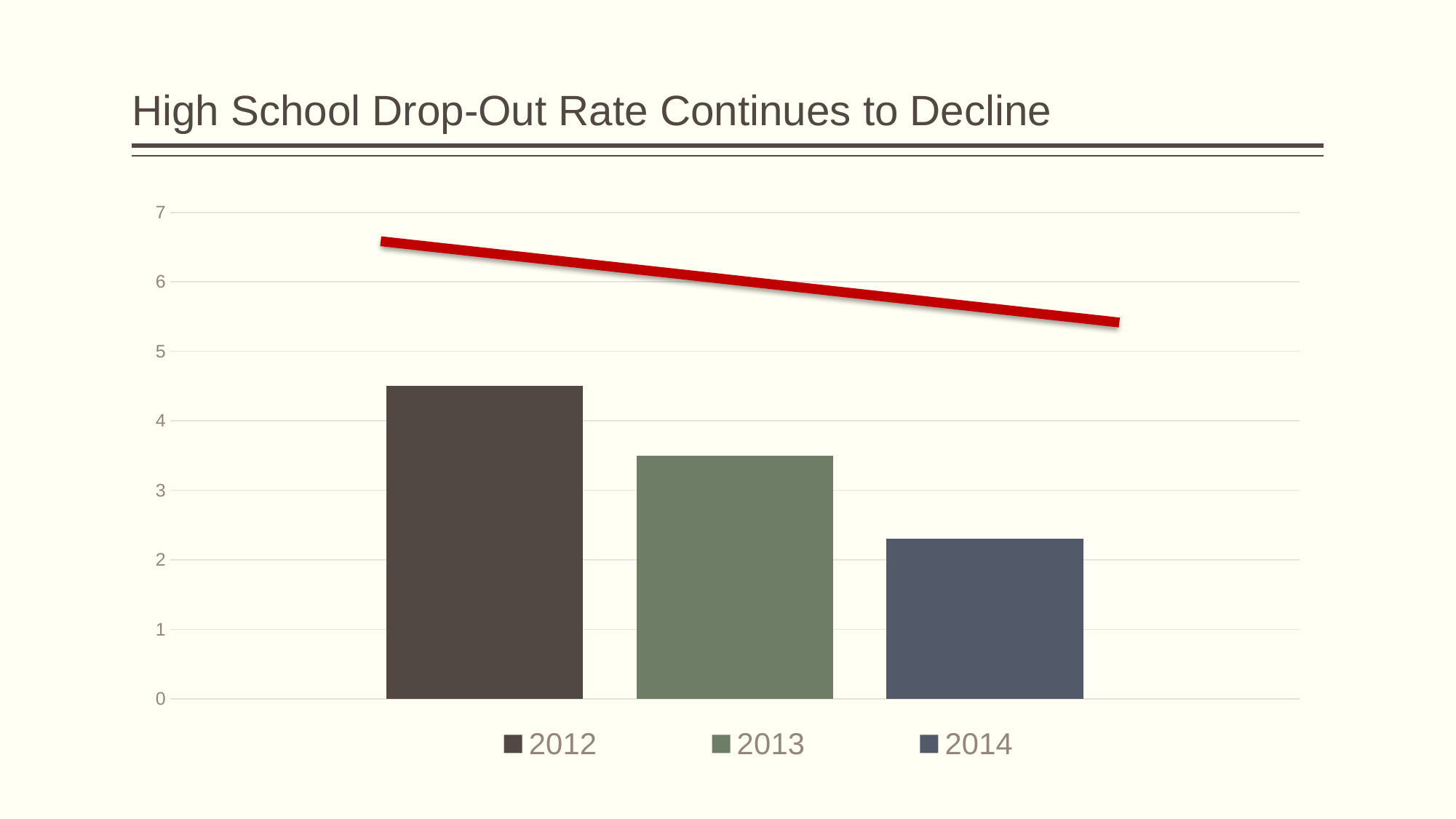

# High School Drop-Out Rate Continues to Decline

### Chart

| Category | 2012 | 2013 | 2014 |
|---|---|---|---|
| Category 1 | 4.5 | 3.5 | 2.3 |